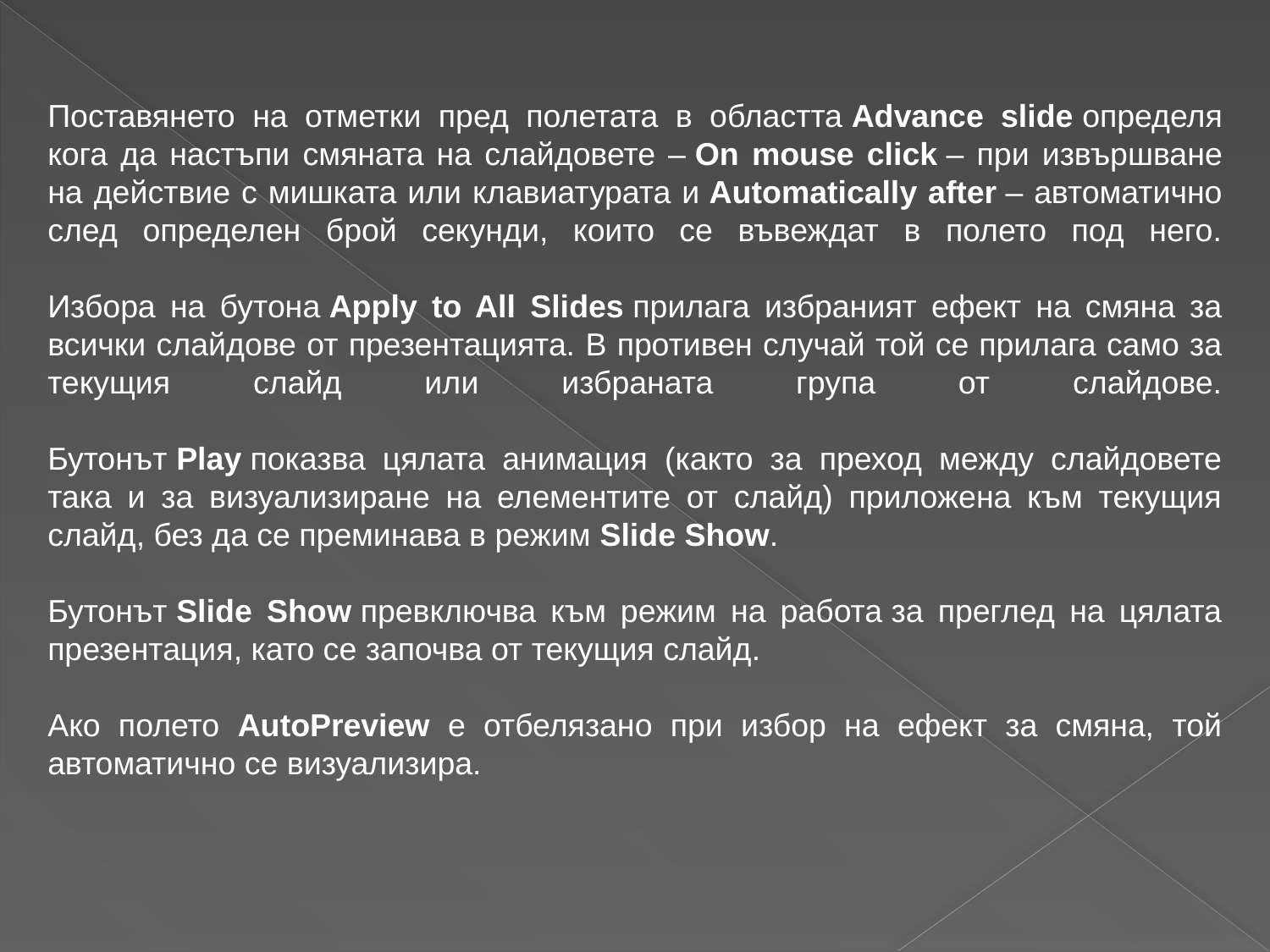

Поставянето на отметки пред полетата в областта Advance slide определя кога да настъпи смяната на слайдовете – On mouse click – при извършване на действие с мишката или клавиатурата и Automatically after – автоматично след определен брой секунди, които се въвеждат в полето под него.
Избора на бутона Apply to All Slides прилага избраният ефект на смяна за всички слайдове от презентацията. В противен случай той се прилага само за текущия слайд или избраната група от слайдове.
Бутонът Play показва цялата анимация (както за преход между слайдовете така и за визуализиране на елементите от слайд) приложена към текущия слайд, без да се преминава в режим Slide Show.

Бутонът Slide Show превключва към режим на работа за преглед на цялата презентация, като се започва от текущия слайд.

Ако полето AutoPreview е отбелязано при избор на ефект за смяна, той автоматично се визуализира.